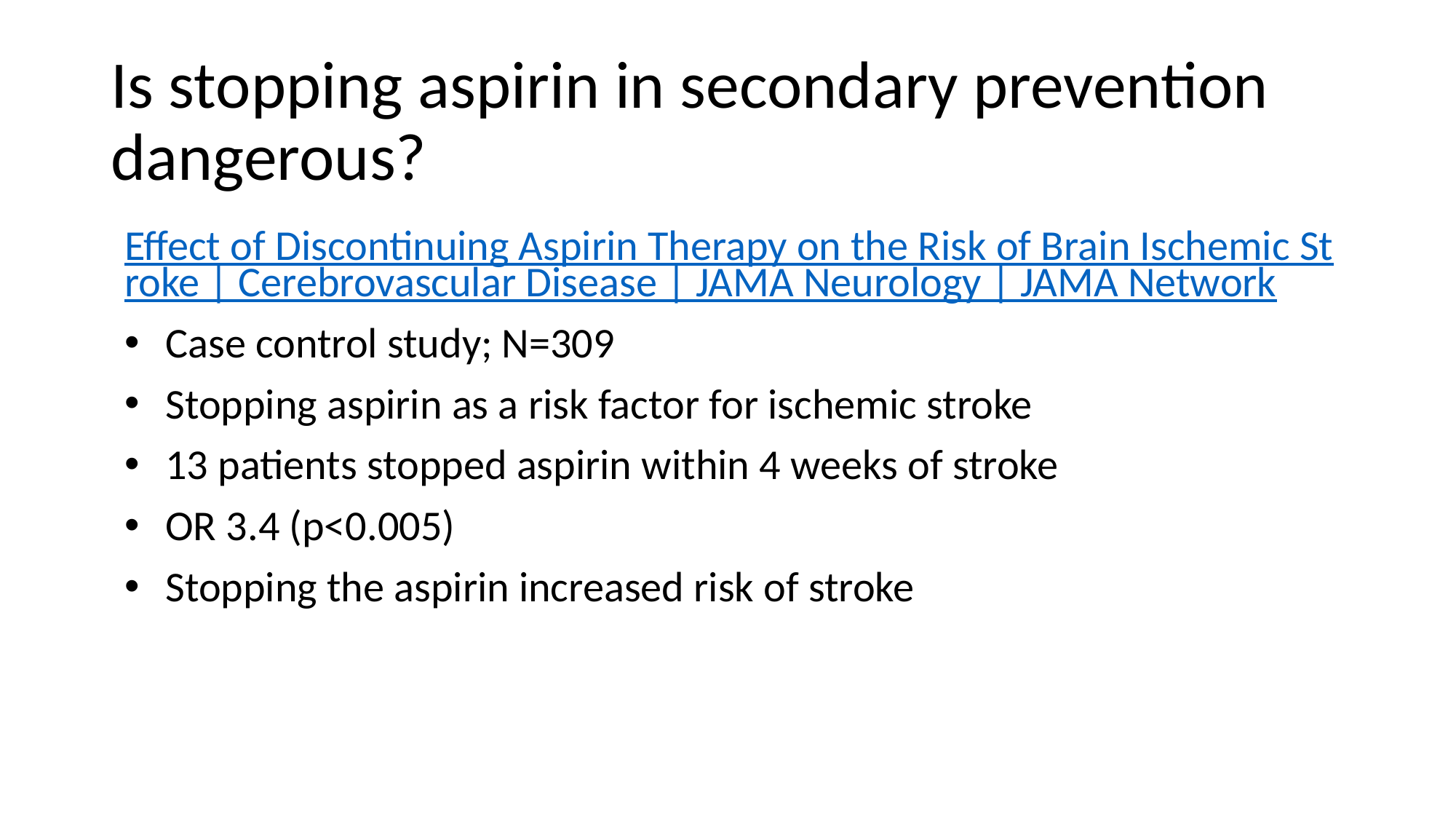

# Is stopping aspirin in secondary prevention dangerous?
Effect of Discontinuing Aspirin Therapy on the Risk of Brain Ischemic Stroke | Cerebrovascular Disease | JAMA Neurology | JAMA Network
Case control study; N=309
Stopping aspirin as a risk factor for ischemic stroke
13 patients stopped aspirin within 4 weeks of stroke
OR 3.4 (p<0.005)
Stopping the aspirin increased risk of stroke